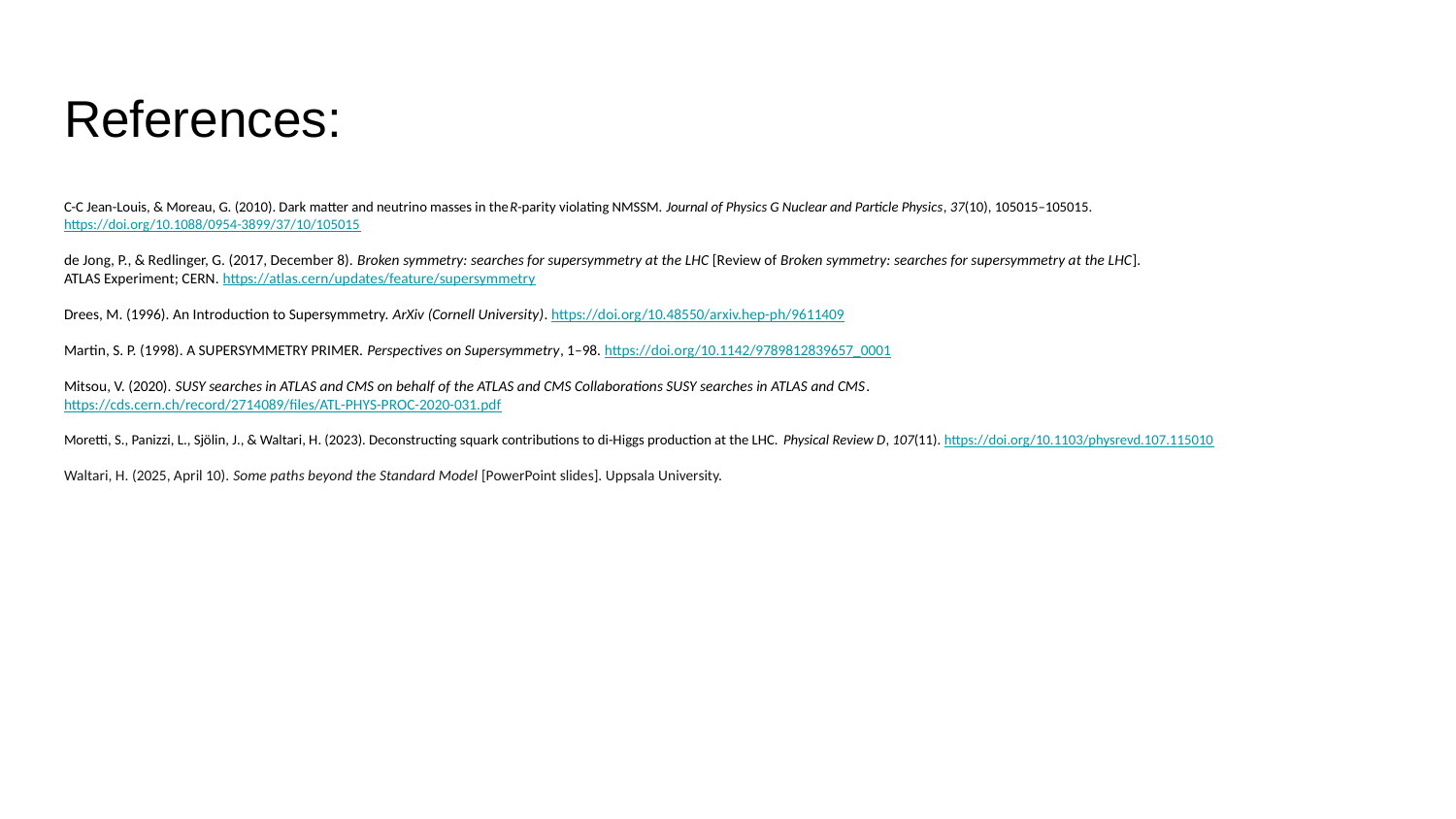

# References:
C-C Jean-Louis, & Moreau, G. (2010). Dark matter and neutrino masses in theR-parity violating NMSSM. Journal of Physics G Nuclear and Particle Physics, 37(10), 105015–105015. https://doi.org/10.1088/0954-3899/37/10/105015

de Jong, P., & Redlinger, G. (2017, December 8). Broken symmetry: searches for supersymmetry at the LHC [Review of Broken symmetry: searches for supersymmetry at the LHC].
ATLAS Experiment; CERN. https://atlas.cern/updates/feature/supersymmetry

Drees, M. (1996). An Introduction to Supersymmetry. ArXiv (Cornell University). https://doi.org/10.48550/arxiv.hep-ph/9611409

Martin, S. P. (1998). A SUPERSYMMETRY PRIMER. Perspectives on Supersymmetry, 1–98. https://doi.org/10.1142/9789812839657_0001

Mitsou, V. (2020). SUSY searches in ATLAS and CMS on behalf of the ATLAS and CMS Collaborations SUSY searches in ATLAS and CMS.
https://cds.cern.ch/record/2714089/files/ATL-PHYS-PROC-2020-031.pdf

Moretti, S., Panizzi, L., Sjölin, J., & Waltari, H. (2023). Deconstructing squark contributions to di-Higgs production at the LHC. Physical Review D, 107(11). https://doi.org/10.1103/physrevd.107.115010

Waltari, H. (2025, April 10). Some paths beyond the Standard Model [PowerPoint slides]. Uppsala University.

‌

‌

‌

‌

‌

‌